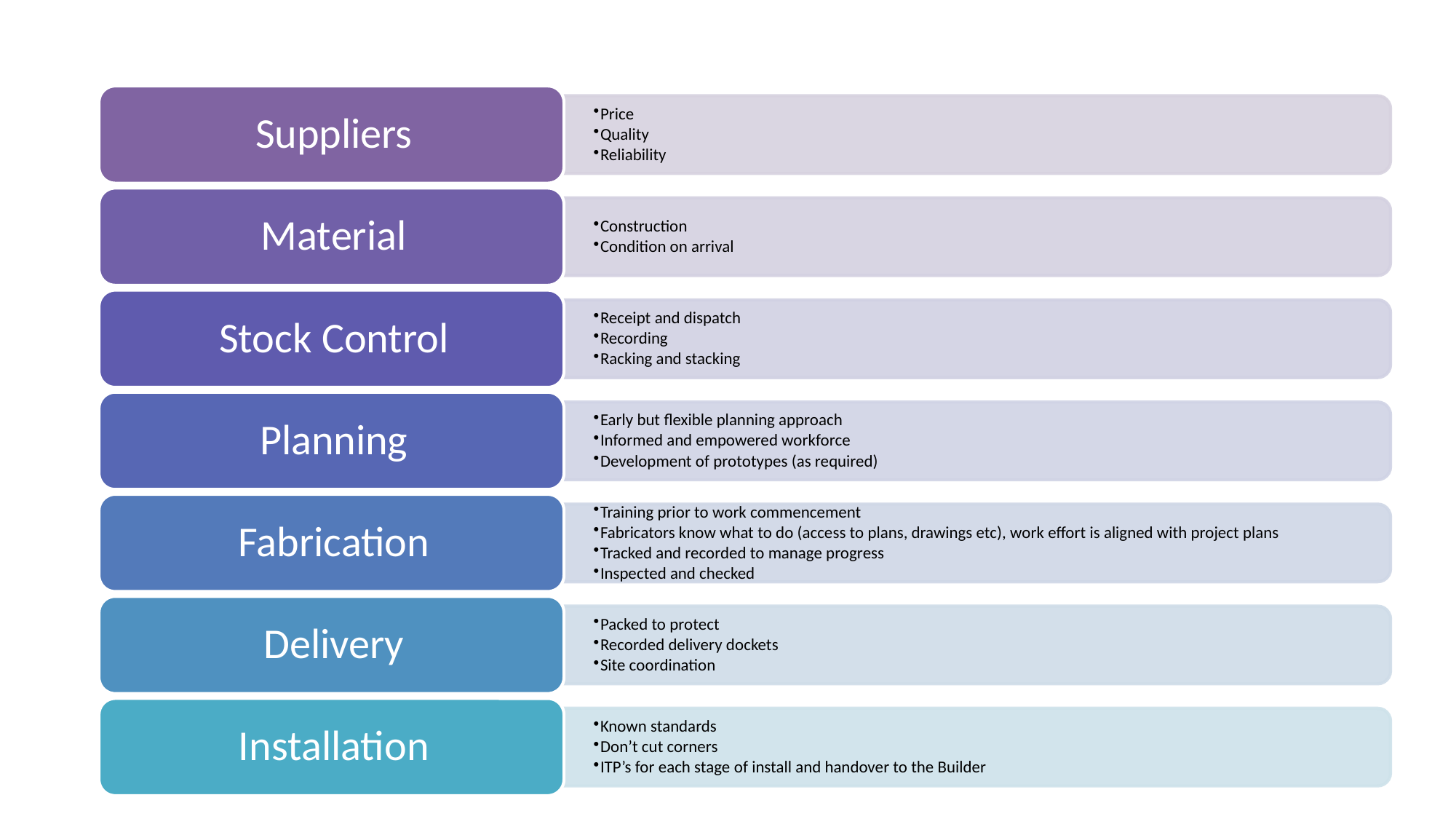

Price
Quality
Reliability
Suppliers
Construction
Condition on arrival
Material
Receipt and dispatch
Recording
Racking and stacking
Stock Control
Early but flexible planning approach
Informed and empowered workforce
Development of prototypes (as required)
Planning
Training prior to work commencement
Fabricators know what to do (access to plans, drawings etc), work effort is aligned with project plans
Tracked and recorded to manage progress
Inspected and checked
Fabrication
Packed to protect
Recorded delivery dockets
Site coordination
Delivery
Known standards
Don’t cut corners
ITP’s for each stage of install and handover to the Builder
Installation